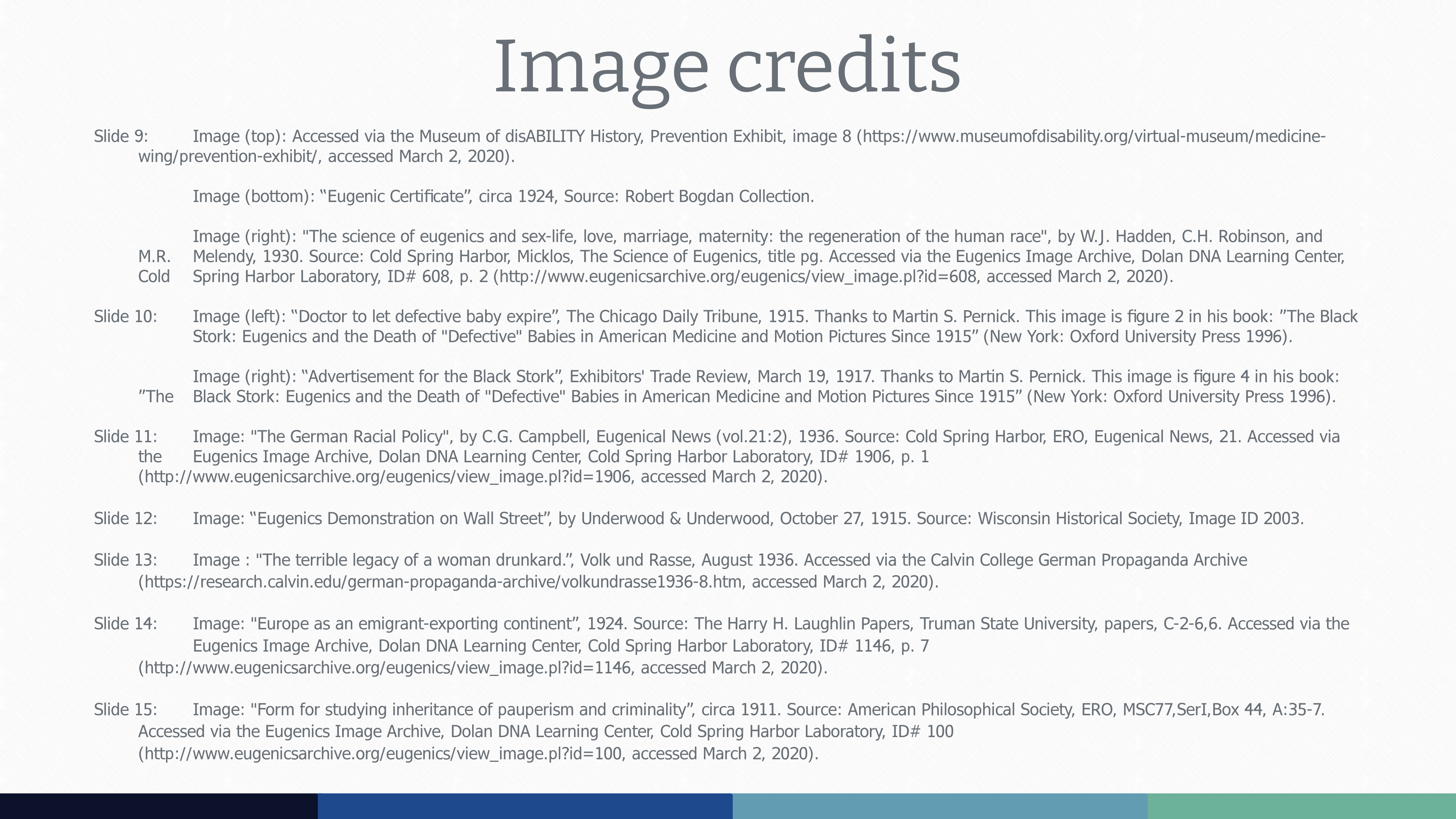

Image credits
Slide 9:	Image (top): Accessed via the Museum of disABILITY History, Prevention Exhibit, image 8 (https://www.museumofdisability.org/virtual-museum/medicine-	wing/prevention-exhibit/, accessed March 2, 2020).

		Image (bottom): “Eugenic Certificate”, circa 1924, Source: Robert Bogdan Collection.

		Image (right): "The science of eugenics and sex-life, love, marriage, maternity: the regeneration of the human race", by W.J. Hadden, C.H. Robinson, and M.R. 	Melendy, 1930. Source: Cold Spring Harbor, Micklos, The Science of Eugenics, title pg. Accessed via the Eugenics Image Archive, Dolan DNA Learning Center, Cold 	Spring Harbor Laboratory, ID# 608, p. 2 (http://www.eugenicsarchive.org/eugenics/view_image.pl?id=608, accessed March 2, 2020).

Slide 10:	Image (left): “Doctor to let defective baby expire”, The Chicago Daily Tribune, 1915. Thanks to Martin S. Pernick. This image is figure 2 in his book: ”The Black 	Stork: Eugenics and the Death of "Defective" Babies in American Medicine and Motion Pictures Since 1915” (New York: Oxford University Press 1996).

		Image (right): “Advertisement for the Black Stork”, Exhibitors' Trade Review, March 19, 1917. Thanks to Martin S. Pernick. This image is figure 4 in his book: ”The 	Black Stork: Eugenics and the Death of "Defective" Babies in American Medicine and Motion Pictures Since 1915” (New York: Oxford University Press 1996).

Slide 11:	Image: "The German Racial Policy", by C.G. Campbell, Eugenical News (vol.21:2), 1936. Source: Cold Spring Harbor, ERO, Eugenical News, 21. Accessed via the 	Eugenics Image Archive, Dolan DNA Learning Center, Cold Spring Harbor Laboratory, ID# 1906, p. 1 	(http://www.eugenicsarchive.org/eugenics/view_image.pl?id=1906, accessed March 2, 2020).
Slide 12:	Image: “Eugenics Demonstration on Wall Street”, by Underwood & Underwood, October 27, 1915. Source: Wisconsin Historical Society, Image ID 2003.
Slide 13:	Image : "The terrible legacy of a woman drunkard.”, Volk und Rasse, August 1936. Accessed via the Calvin College German Propaganda Archive 	(https://research.calvin.edu/german-propaganda-archive/volkundrasse1936-8.htm, accessed March 2, 2020).
Slide 14:	Image: "Europe as an emigrant-exporting continent”, 1924. Source: The Harry H. Laughlin Papers, Truman State University, papers, C-2-6,6. Accessed via the 	Eugenics Image Archive, Dolan DNA Learning Center, Cold Spring Harbor Laboratory, ID# 1146, p. 7 	(http://www.eugenicsarchive.org/eugenics/view_image.pl?id=1146, accessed March 2, 2020).
Slide 15:	Image: "Form for studying inheritance of pauperism and criminality”, circa 1911. Source: American Philosophical Society, ERO, MSC77,SerI,Box 44, A:35-7. 	Accessed via the Eugenics Image Archive, Dolan DNA Learning Center, Cold Spring Harbor Laboratory, ID# 100 	(http://www.eugenicsarchive.org/eugenics/view_image.pl?id=100, accessed March 2, 2020).